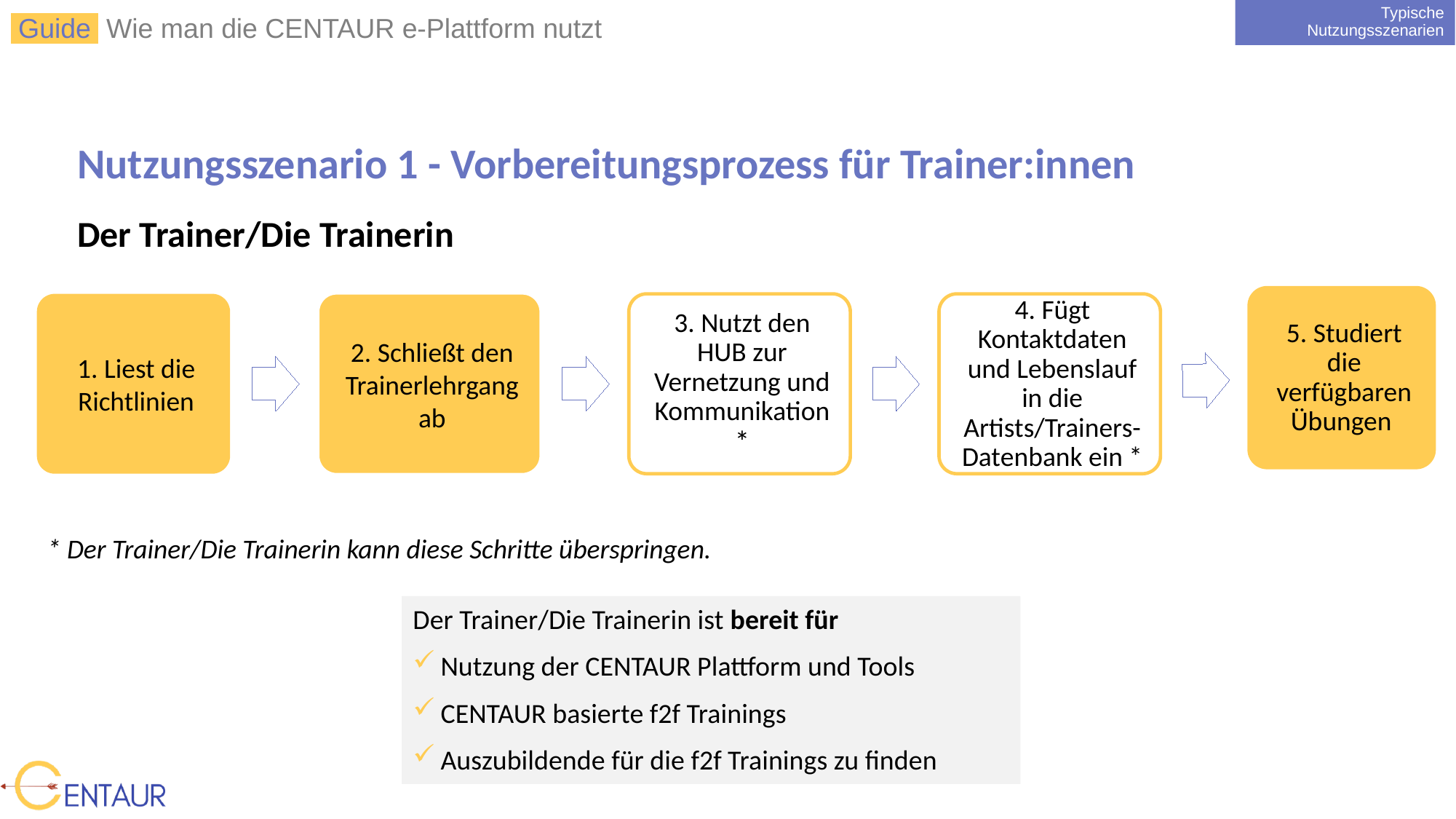

Typische Nutzungsszenarien
# Nutzungsszenario 1 - Vorbereitungsprozess für Trainer:innen
Der Trainer/Die Trainerin
1. Liest die Richtlinien

2. Schließt den Trainerlehrgang ab

3. Nutzt den HUB zur Vernetzung und Kommunikation*

4. Fügt Kontaktdaten und Lebenslauf in die Artists/Trainers-Datenbank ein *

5. Studiert die verfügbaren Übungen
* Der Trainer/Die Trainerin kann diese Schritte überspringen.
Der Trainer/Die Trainerin ist bereit für
Nutzung der CENTAUR Plattform und Tools
CENTAUR basierte f2f Trainings
Auszubildende für die f2f Trainings zu finden